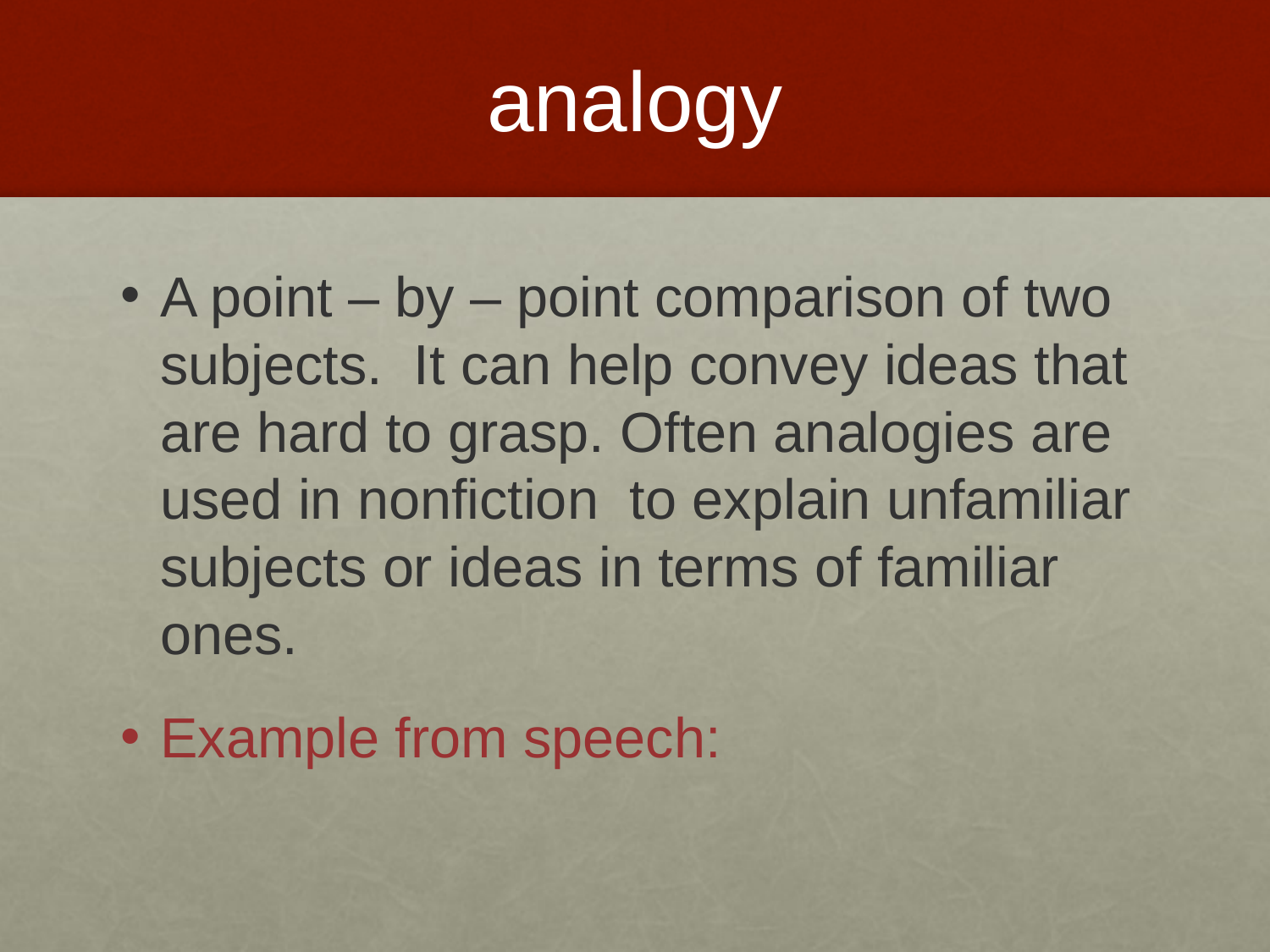

# analogy
A point – by – point comparison of two subjects.  It can help convey ideas that are hard to grasp. Often analogies are used in nonfiction  to explain unfamiliar subjects or ideas in terms of familiar ones.
Example from speech: